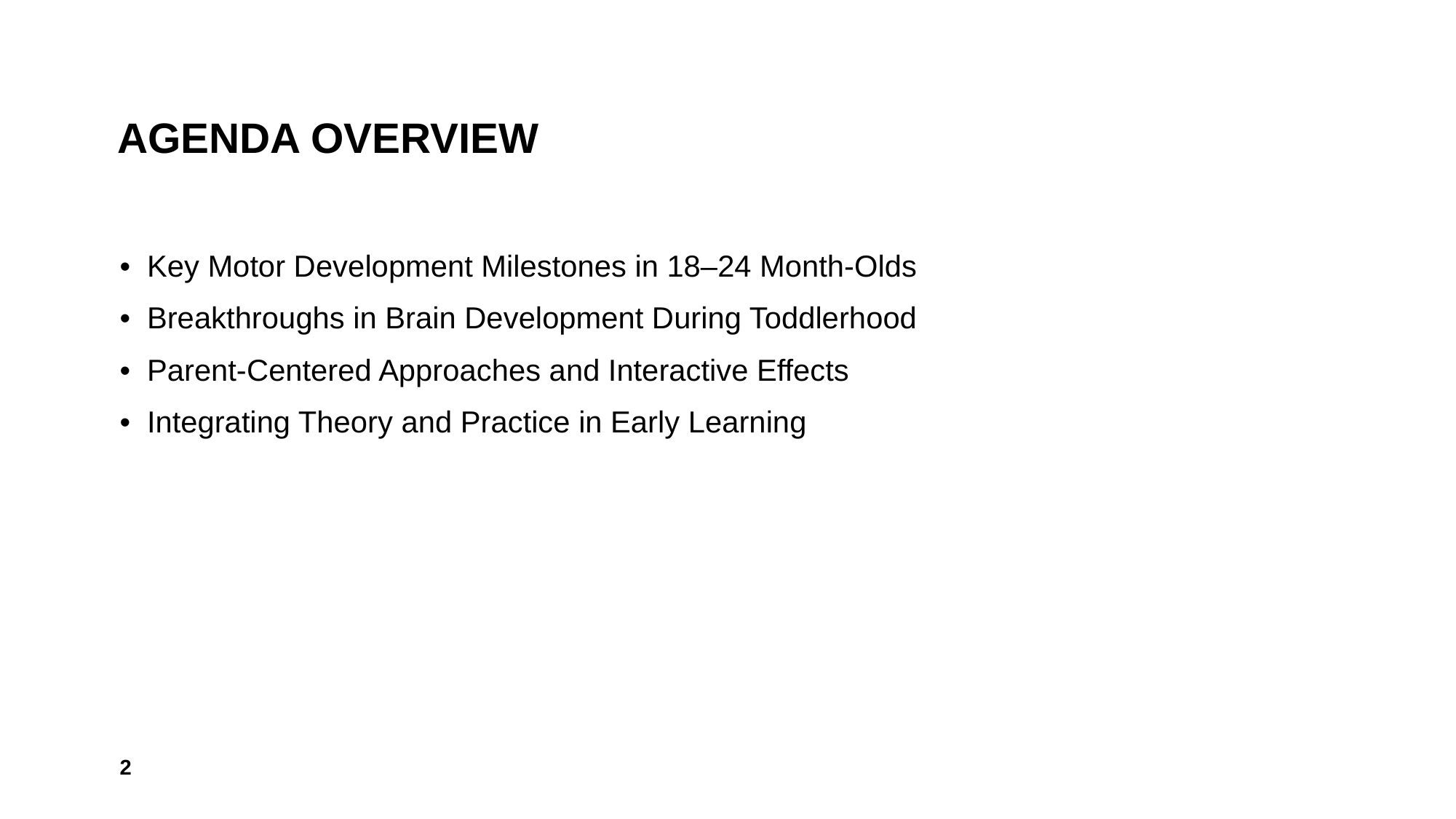

# Agenda Overview
Key Motor Development Milestones in 18–24 Month-Olds
Breakthroughs in Brain Development During Toddlerhood
Parent-Centered Approaches and Interactive Effects
Integrating Theory and Practice in Early Learning
2